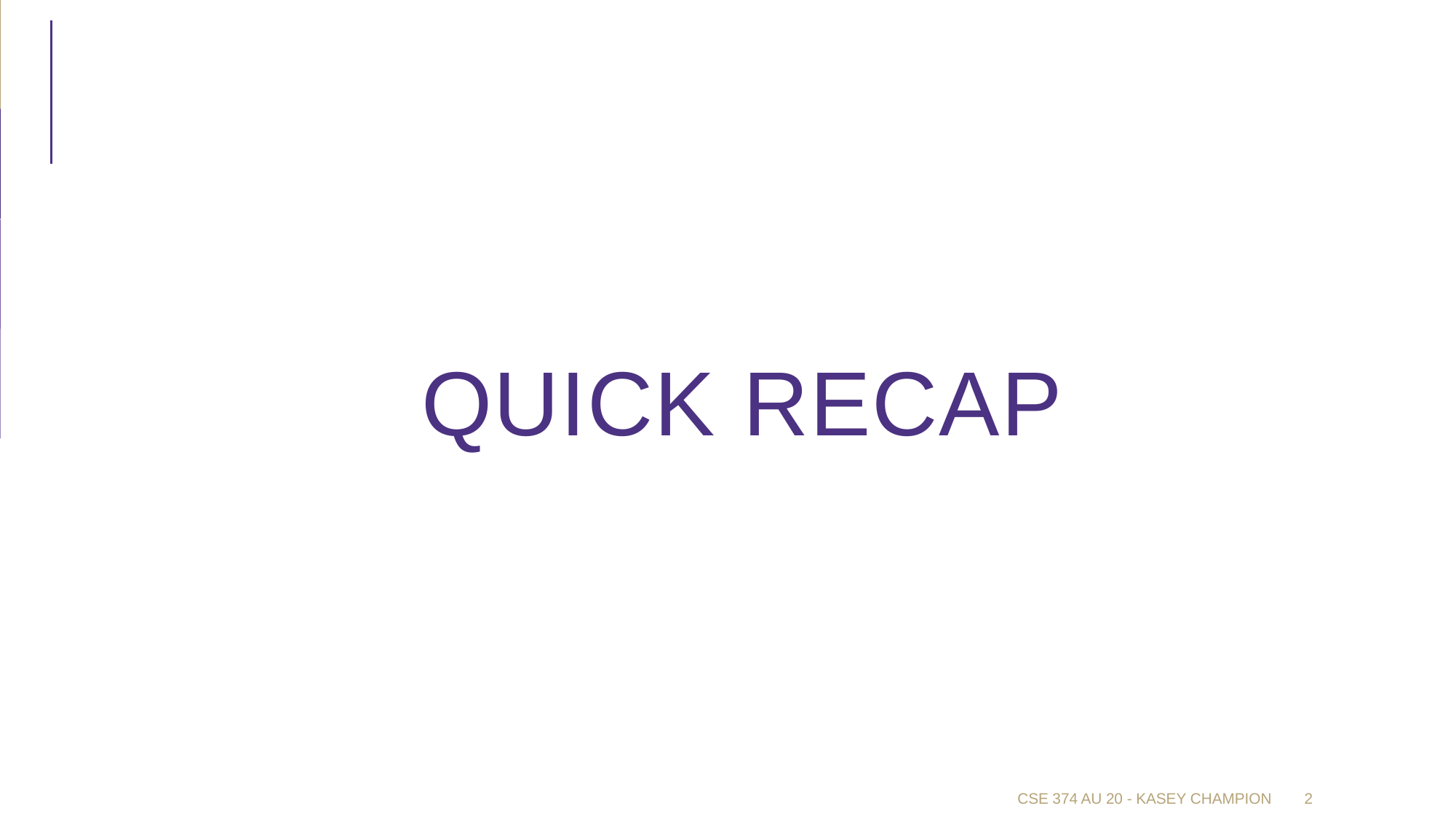

# QUICK RECAP
CSE 374 au 20 - Kasey Champion
2